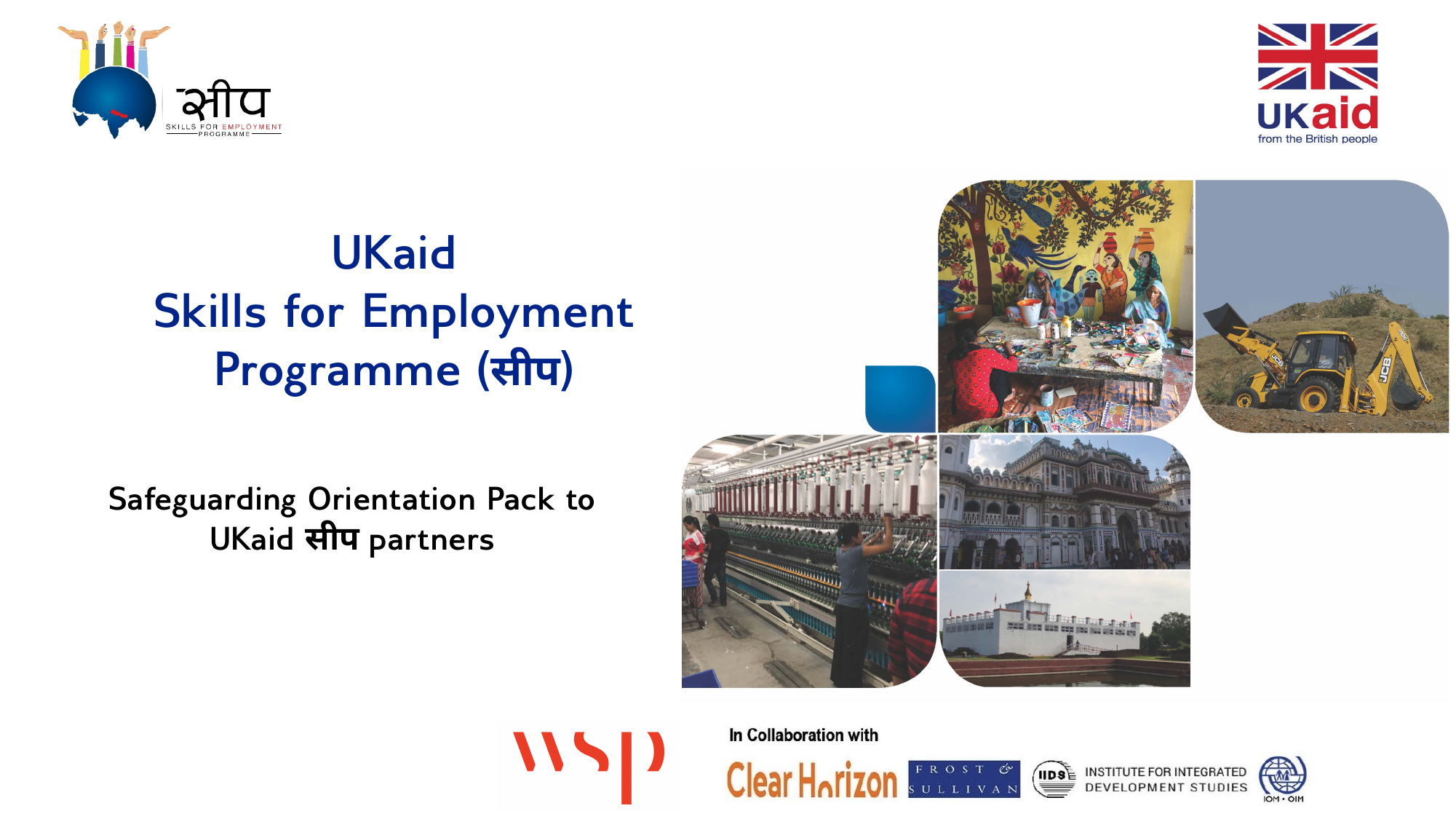

# UKaid Skills for Employment Programme (सीप)

Safeguarding Orientation Pack to UKaid सीप partners